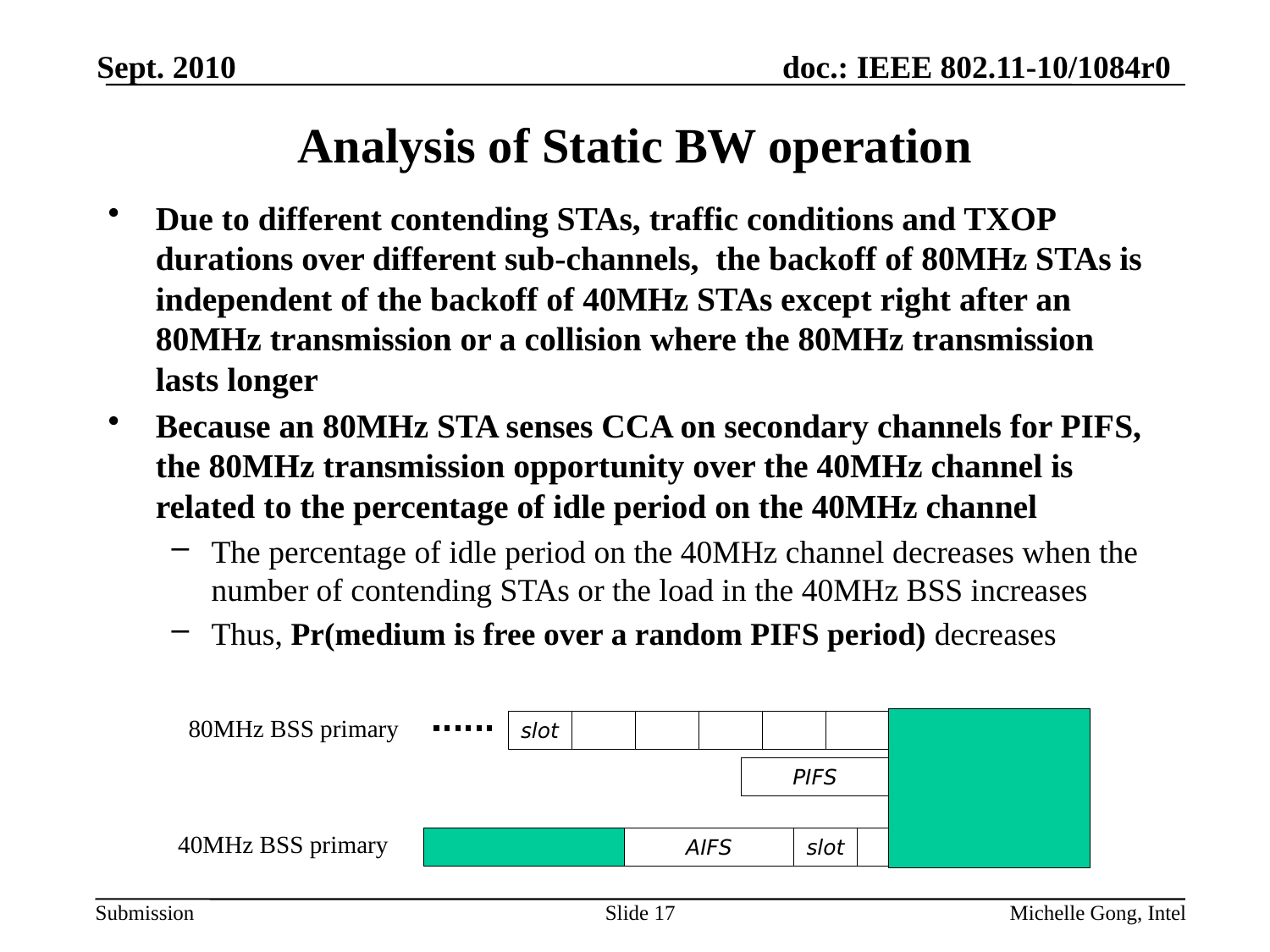

Sept. 2010
# Analysis of Static BW operation
Due to different contending STAs, traffic conditions and TXOP durations over different sub-channels,  the backoff of 80MHz STAs is independent of the backoff of 40MHz STAs except right after an 80MHz transmission or a collision where the 80MHz transmission lasts longer
Because an 80MHz STA senses CCA on secondary channels for PIFS, the 80MHz transmission opportunity over the 40MHz channel is related to the percentage of idle period on the 40MHz channel
The percentage of idle period on the 40MHz channel decreases when the number of contending STAs or the load in the 40MHz BSS increases
Thus, Pr(medium is free over a random PIFS period) decreases
80MHz BSS primary

slot

PIFS
40MHz BSS primary

AIFS
slot

Slide 17
Michelle Gong, Intel